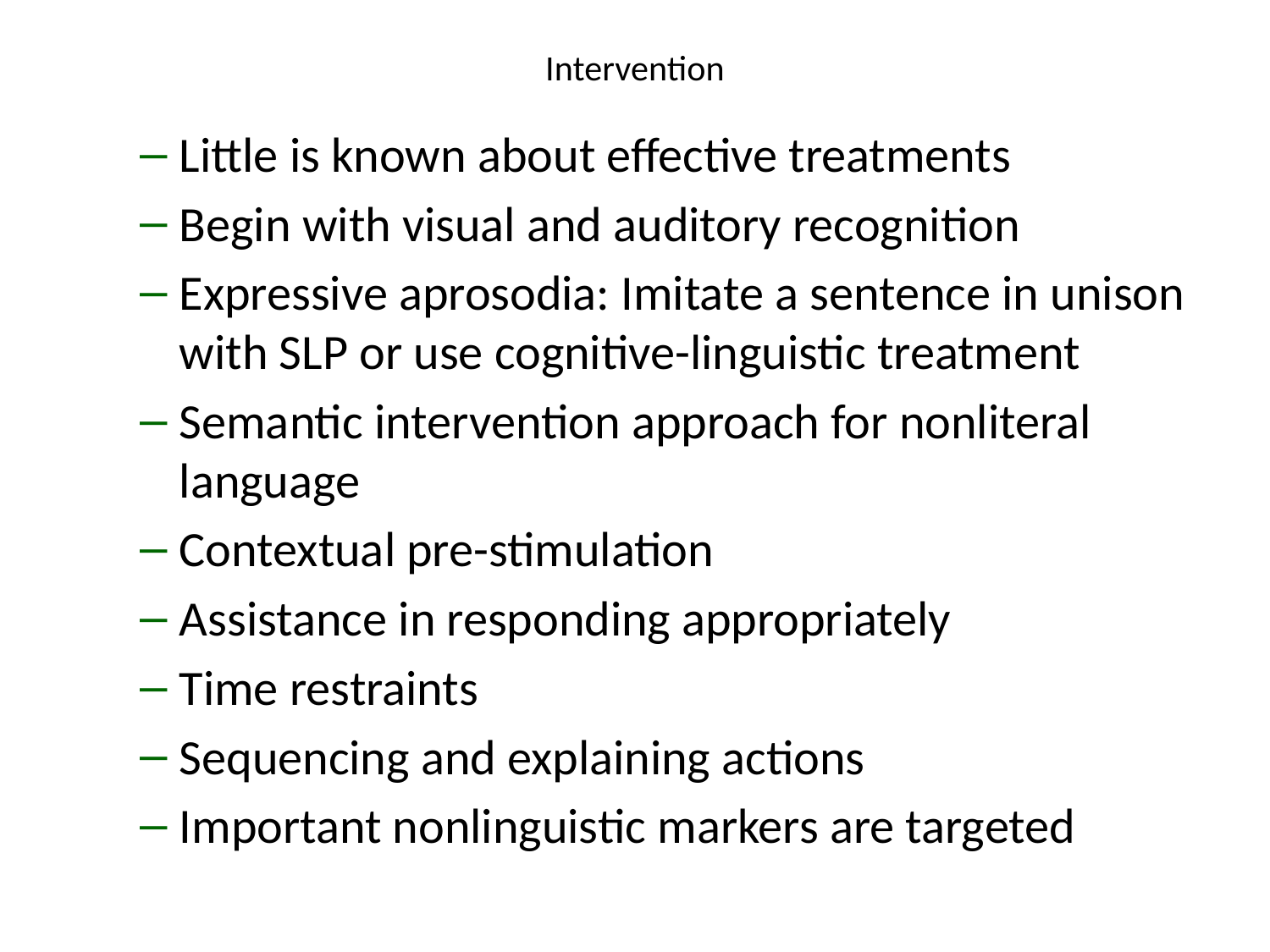

# Intervention
Little is known about effective treatments
Begin with visual and auditory recognition
Expressive aprosodia: Imitate a sentence in unison with SLP or use cognitive-linguistic treatment
Semantic intervention approach for nonliteral language
Contextual pre-stimulation
Assistance in responding appropriately
Time restraints
Sequencing and explaining actions
Important nonlinguistic markers are targeted